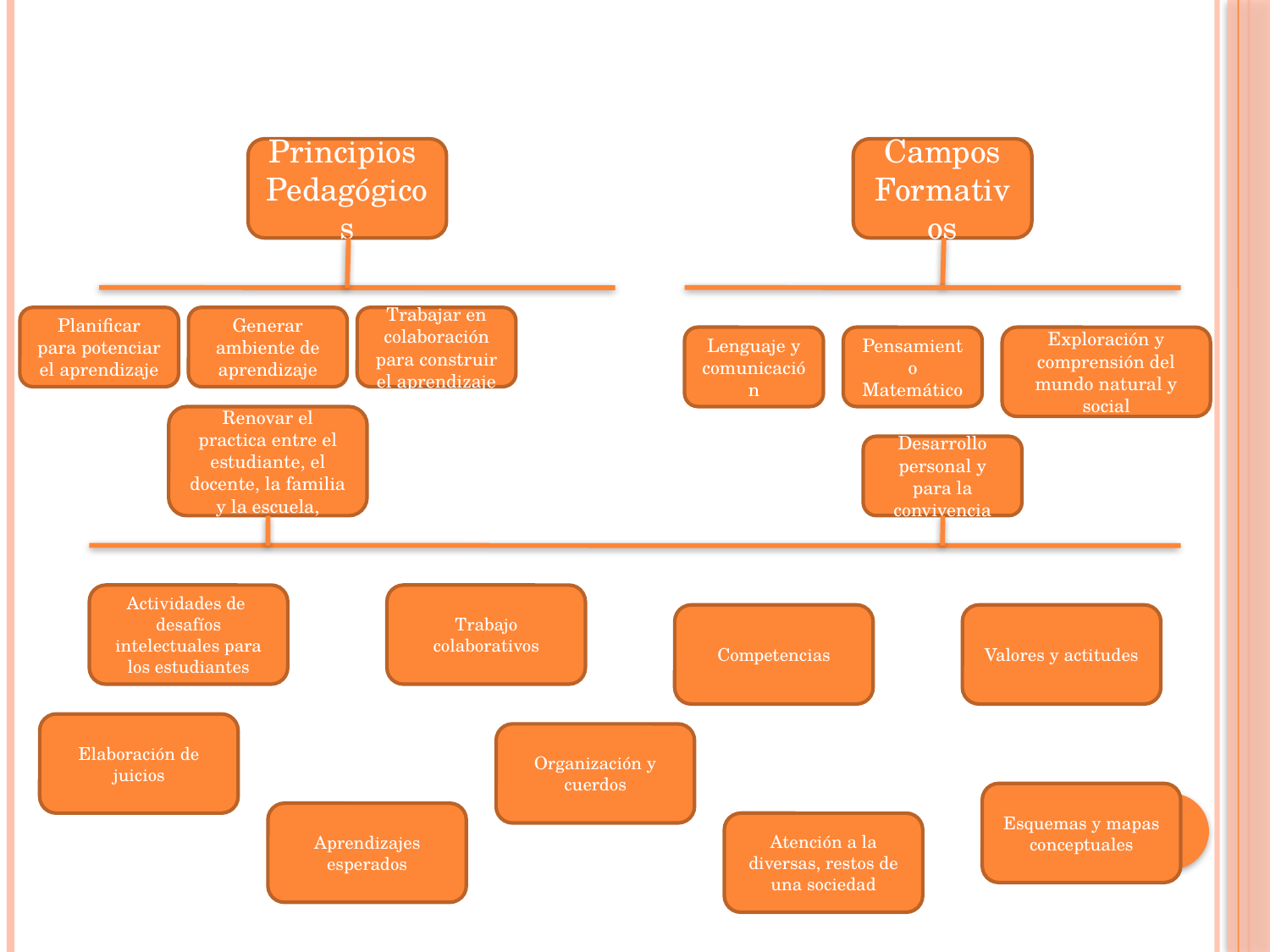

Principios
Pedagógicos
Campos Formativos
Planificar para potenciar el aprendizaje
Generar ambiente de aprendizaje
Trabajar en colaboración para construir el aprendizaje
Lenguaje y comunicación
Pensamiento Matemático
Exploración y comprensión del mundo natural y social
Renovar el practica entre el estudiante, el docente, la familia y la escuela,
Desarrollo personal y para la convivencia
Actividades de  desafíos intelectuales para los estudiantes
Trabajo colaborativos
Competencias
Valores y actitudes
Elaboración de juicios
Organización y cuerdos
Esquemas y mapas conceptuales
Aprendizajes esperados
Atención a la diversas, restos de una sociedad